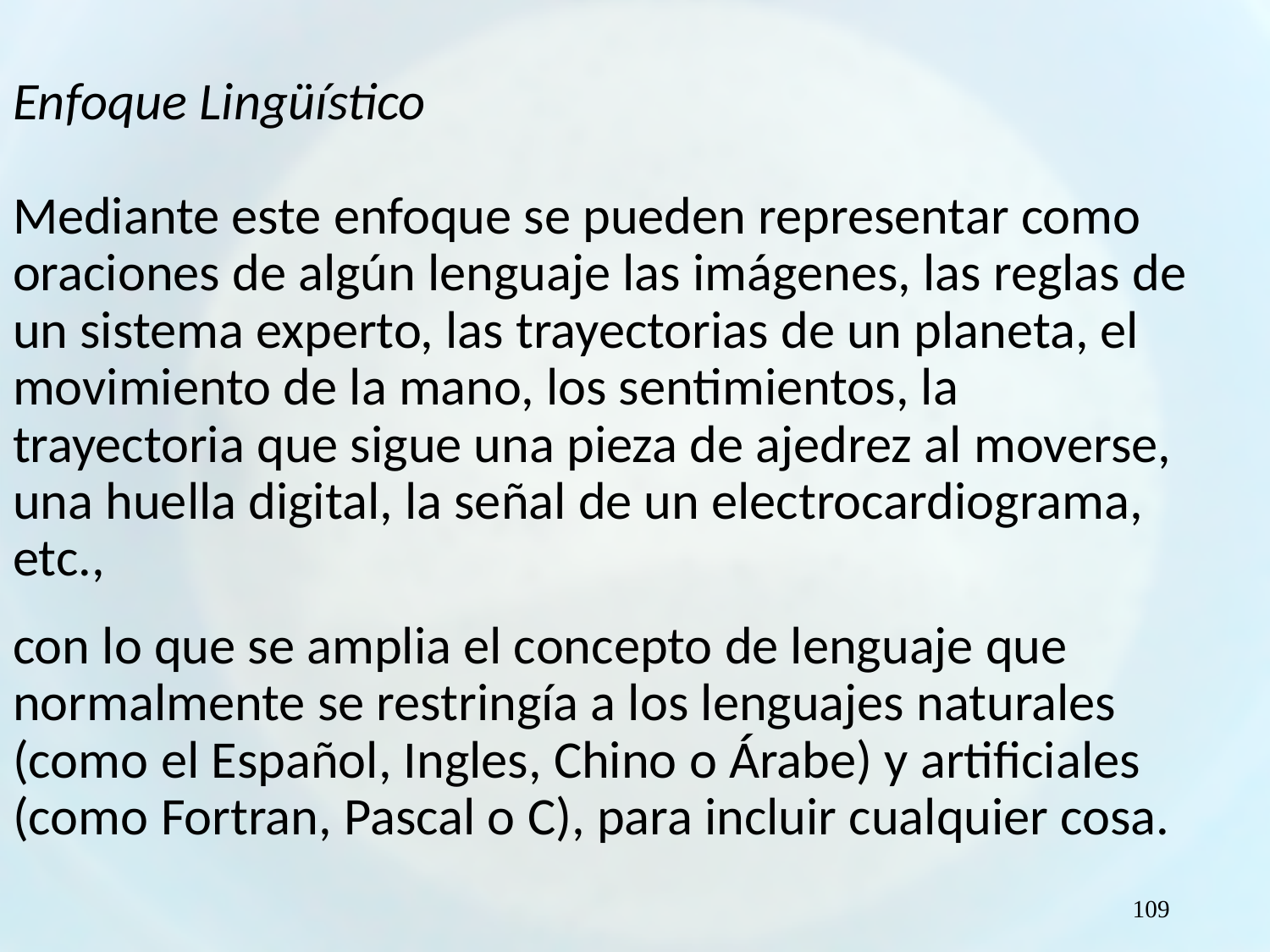

Enfoque Lingüístico  
Mediante este enfoque se pueden representar como oraciones de algún lenguaje las imágenes, las reglas de un sistema experto, las trayectorias de un planeta, el movimiento de la mano, los sentimientos, la trayectoria que sigue una pieza de ajedrez al moverse, una huella digital, la señal de un electrocardiograma, etc.,
con lo que se amplia el concepto de lenguaje que normalmente se restringía a los lenguajes naturales (como el Español, Ingles, Chino o Árabe) y artificiales (como Fortran, Pascal o C), para incluir cualquier cosa.
109